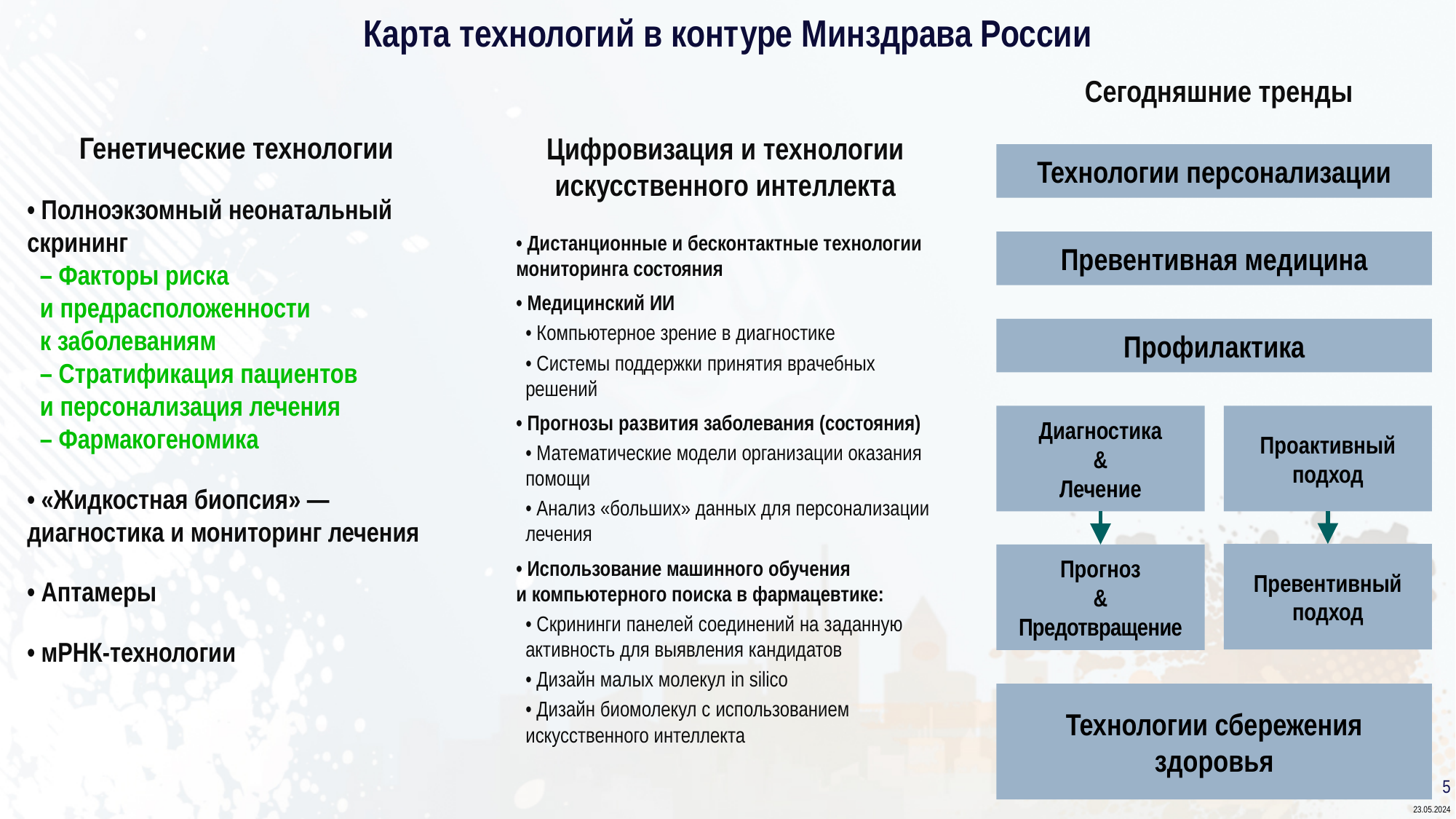

# Карта технологий в контуре Минздрава России
Сегодняшние тренды
Генетические технологии
• Полноэкзомный неонатальный скрининг
– Факторы риска и предрасположенности к заболеваниям
– Стратификация пациентов и персонализация лечения
– Фармакогеномика
• «Жидкостная биопсия» — диагностика и мониторинг лечения
• Аптамеры
• мРНК-технологии
Цифровизация и технологии искусственного интеллекта
• Дистанционные и бесконтактные технологии мониторинга состояния
• Медицинский ИИ
• Компьютерное зрение в диагностике
• Системы поддержки принятия врачебных решений
• Прогнозы развития заболевания (состояния)
• Математические модели организации оказания помощи
• Анализ «больших» данных для персонализации лечения
• Использование машинного обучения и компьютерного поиска в фармацевтике:
• Скрининги панелей соединений на заданную активность для выявления кандидатов
• Дизайн малых молекул in silico
• Дизайн биомолекул с использованием искусственного интеллекта
Технологии персонализации
Превентивная медицина
Профилактика
Проактивный подход
Диагностика
&
Лечение
Превентивный подход
Прогноз
&
Предотвращение
Технологии сбережения здоровья
5